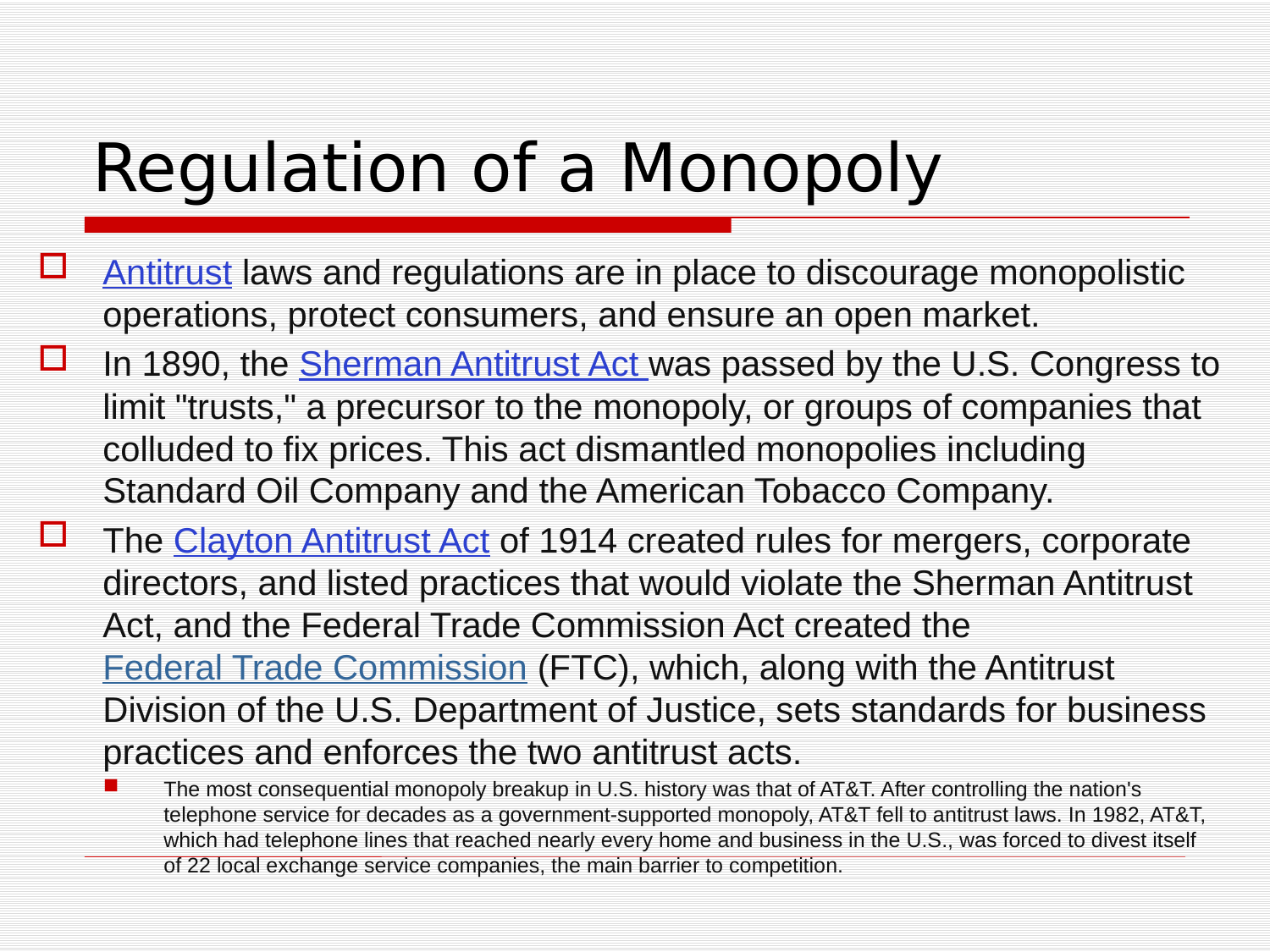

# Regulation of a Monopoly
Antitrust laws and regulations are in place to discourage monopolistic operations, protect consumers, and ensure an open market.
In 1890, the Sherman Antitrust Act was passed by the U.S. Congress to limit "trusts," a precursor to the monopoly, or groups of companies that colluded to fix prices. This act dismantled monopolies including Standard Oil Company and the American Tobacco Company.
The Clayton Antitrust Act of 1914 created rules for mergers, corporate directors, and listed practices that would violate the Sherman Antitrust Act, and the Federal Trade Commission Act created the Federal Trade Commission (FTC), which, along with the Antitrust Division of the U.S. Department of Justice, sets standards for business practices and enforces the two antitrust acts.
The most consequential monopoly breakup in U.S. history was that of AT&T. After controlling the nation's telephone service for decades as a government-supported monopoly, AT&T fell to antitrust laws. In 1982, AT&T, which had telephone lines that reached nearly every home and business in the U.S., was forced to divest itself of 22 local exchange service companies, the main barrier to competition.